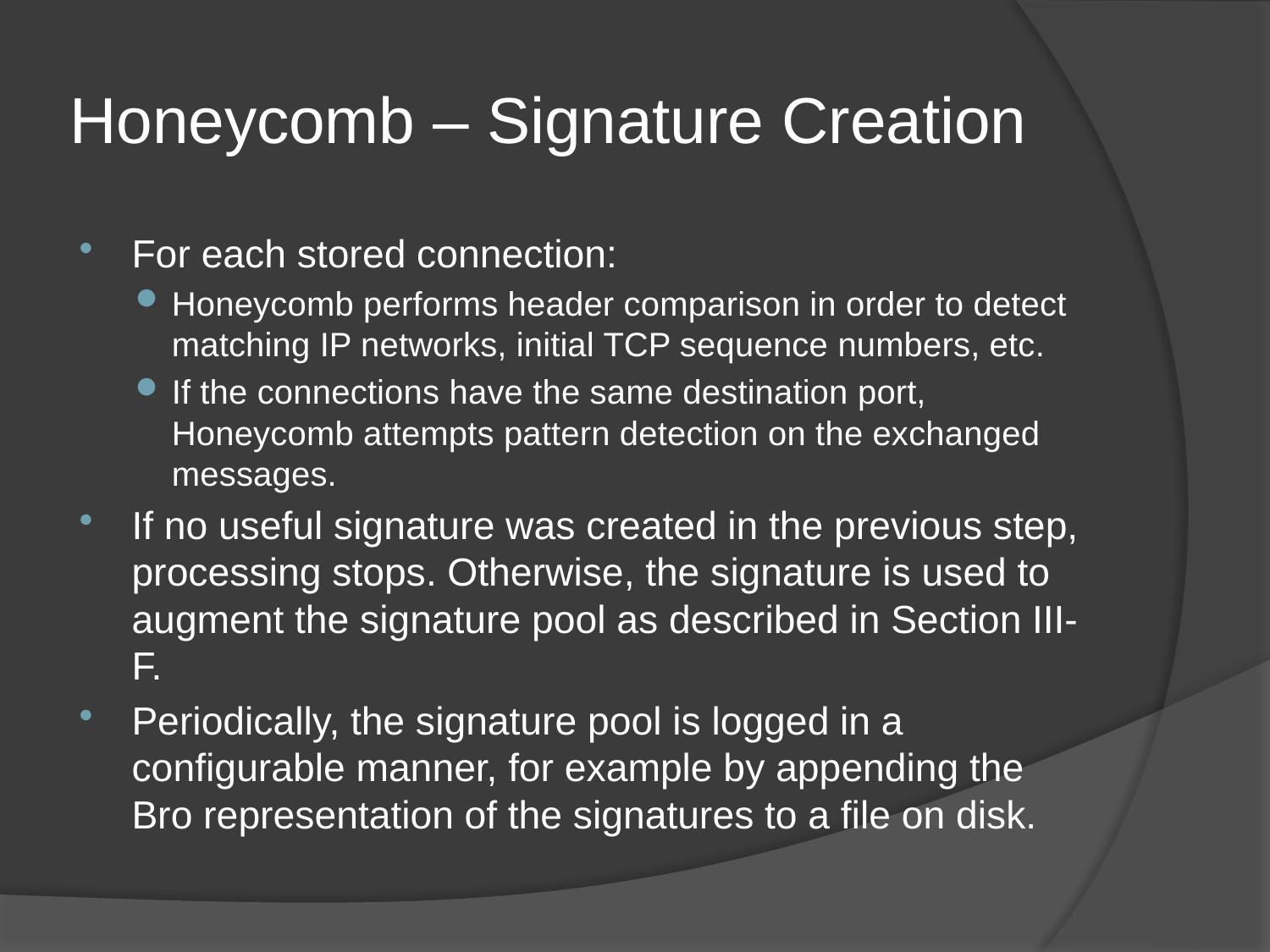

# Honeycomb – Signature Creation
For each stored connection:
Honeycomb performs header comparison in order to detect matching IP networks, initial TCP sequence numbers, etc.
If the connections have the same destination port, Honeycomb attempts pattern detection on the exchanged messages.
If no useful signature was created in the previous step, processing stops. Otherwise, the signature is used to augment the signature pool as described in Section III-F.
Periodically, the signature pool is logged in a conﬁgurable manner, for example by appending the Bro representation of the signatures to a ﬁle on disk.